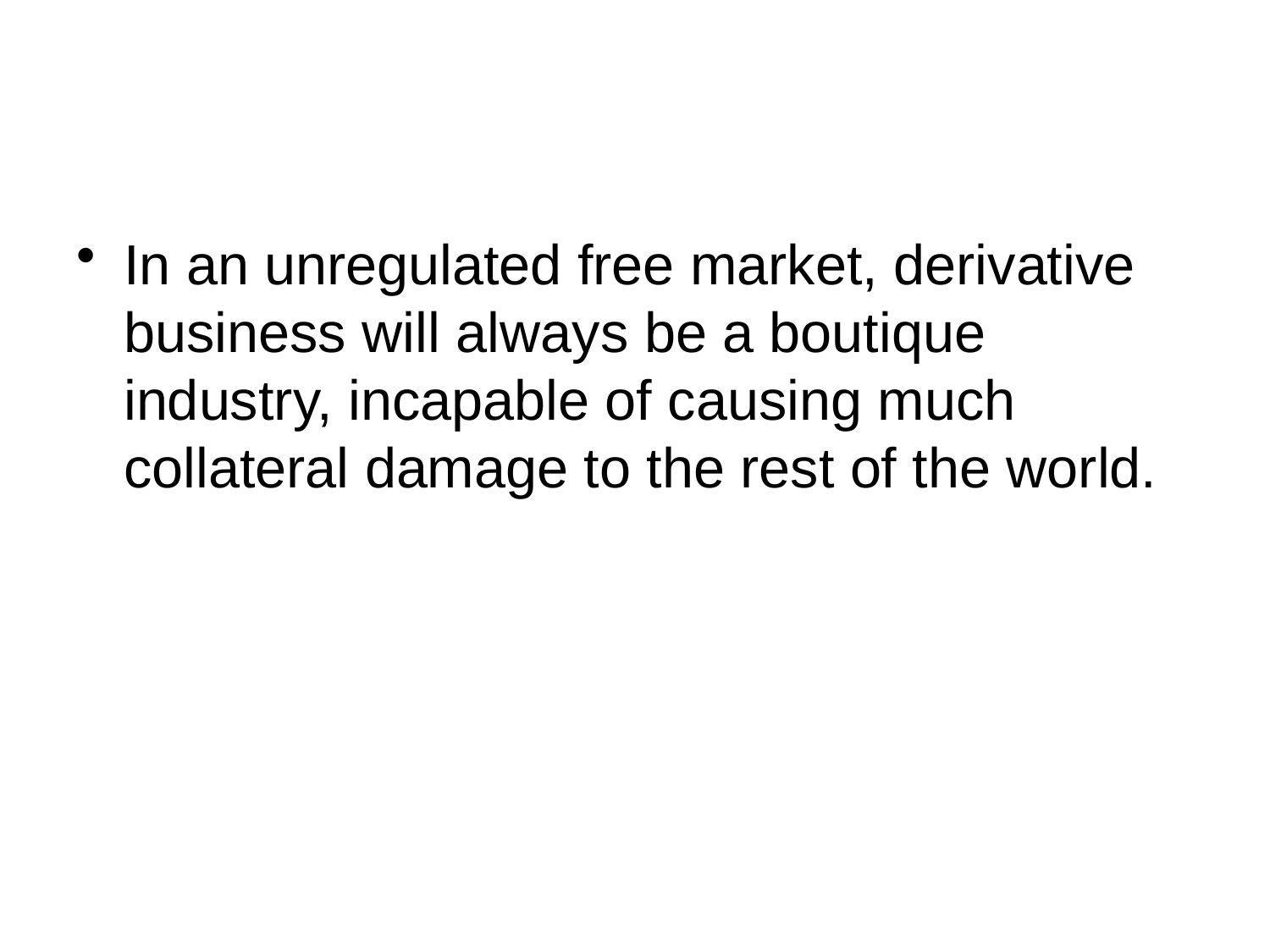

#
In an unregulated free market, derivative business will always be a boutique industry, incapable of causing much collateral damage to the rest of the world.